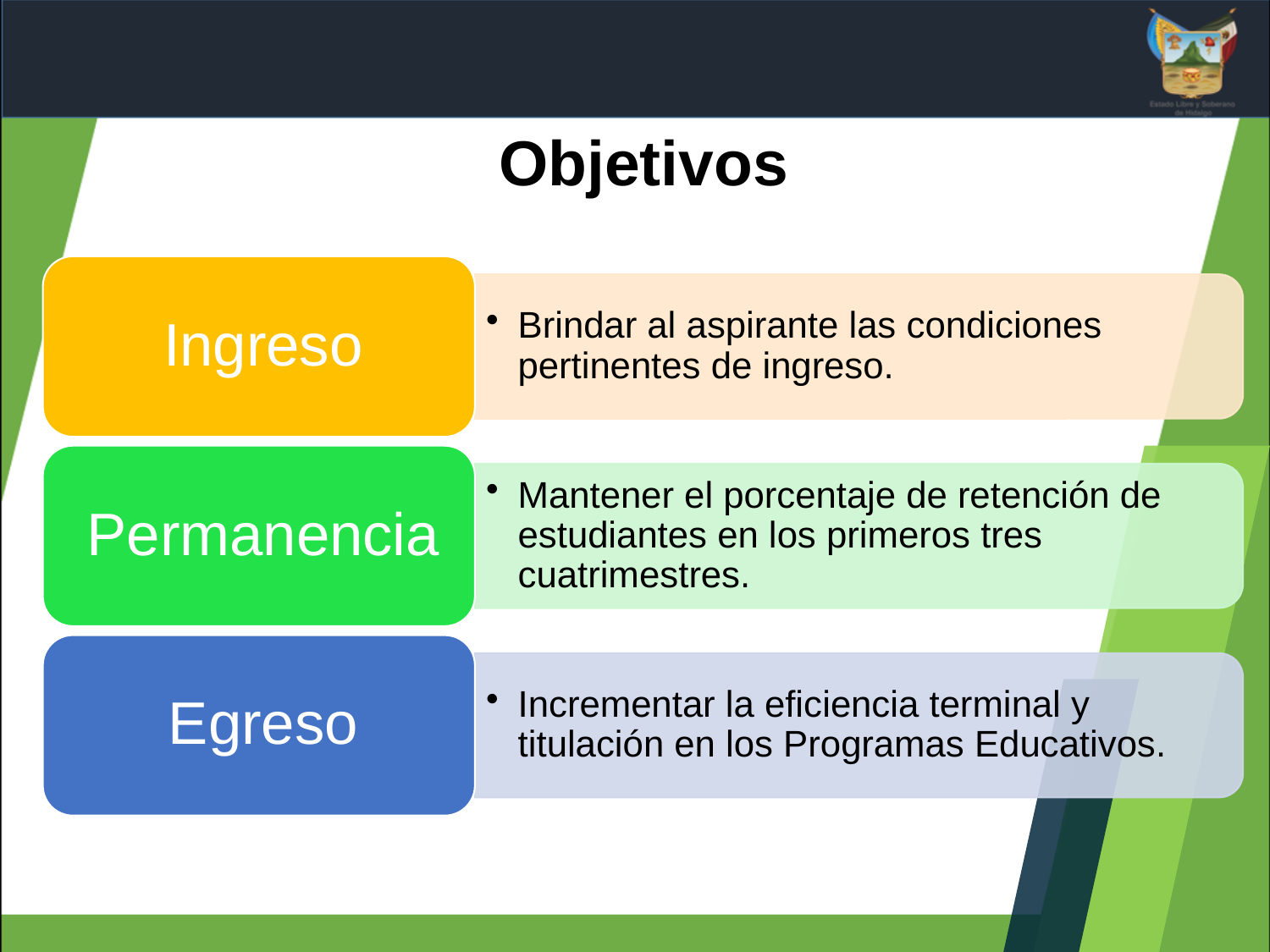

Objetivos
Brindar al aspirante las condiciones pertinentes de ingreso.
Ingreso
Mantener el porcentaje de retención de estudiantes en los primeros tres cuatrimestres.
Permanencia
Incrementar la eficiencia terminal y titulación en los Programas Educativos.
Egreso